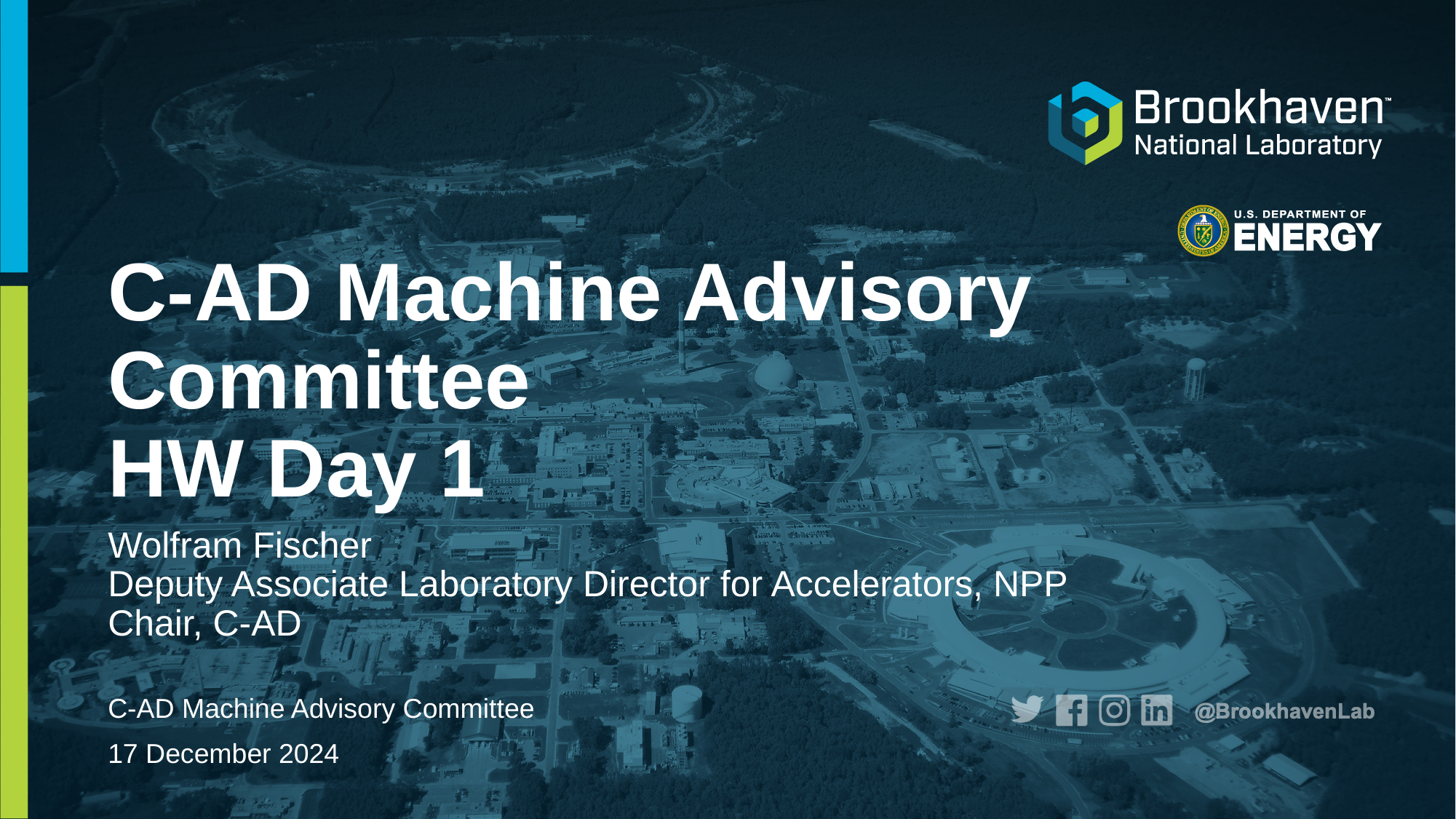

# C-AD Machine Advisory Committee HW Day 1
Wolfram Fischer
Deputy Associate Laboratory Director for Accelerators, NPP
Chair, C-AD
C-AD Machine Advisory Committee
17 December 2024